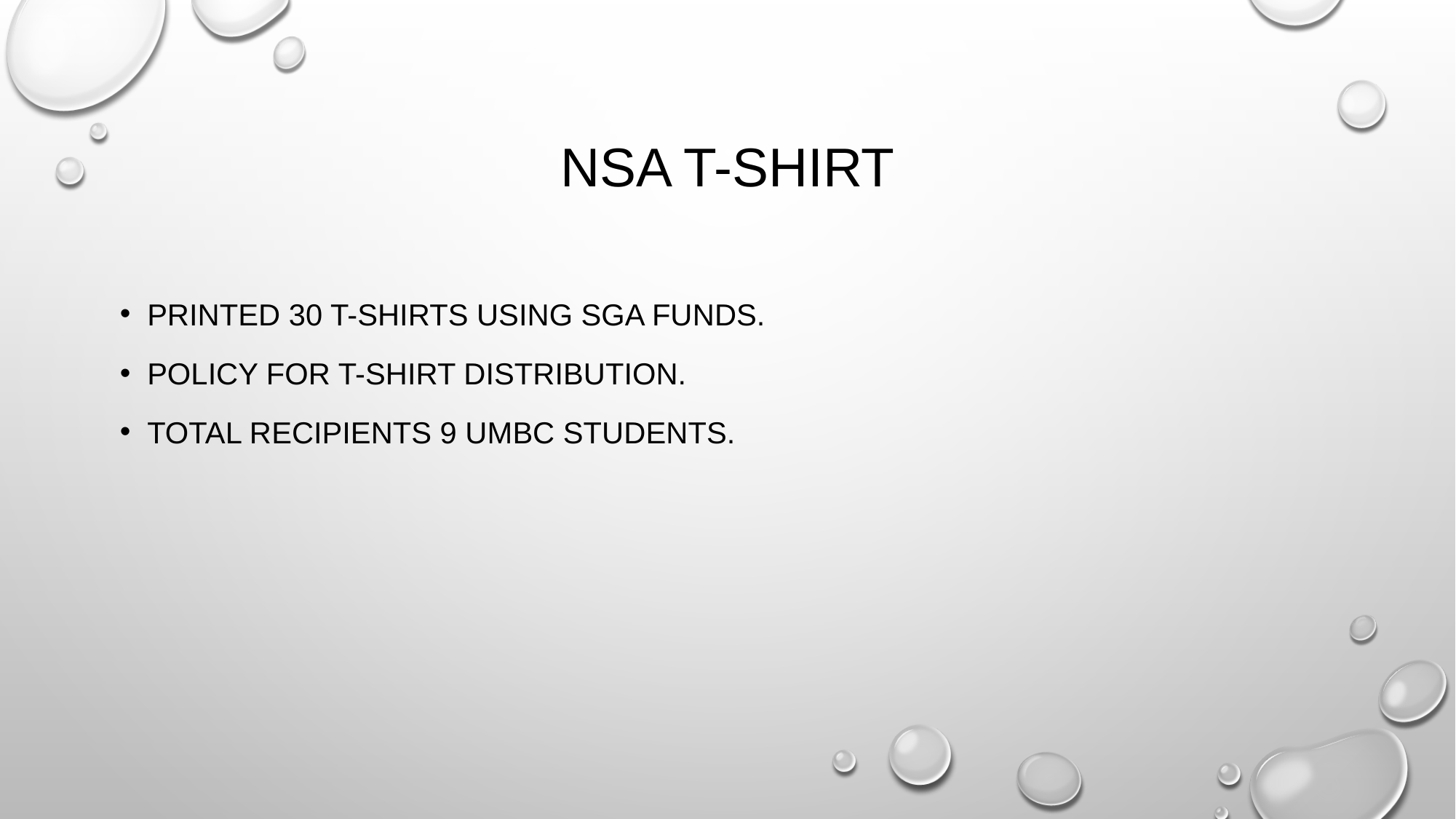

# Nsa t-shirt
Printed 30 t-shirts using sga funds.
Policy for t-shirt distribution.
Total recipients 9 umbc students.